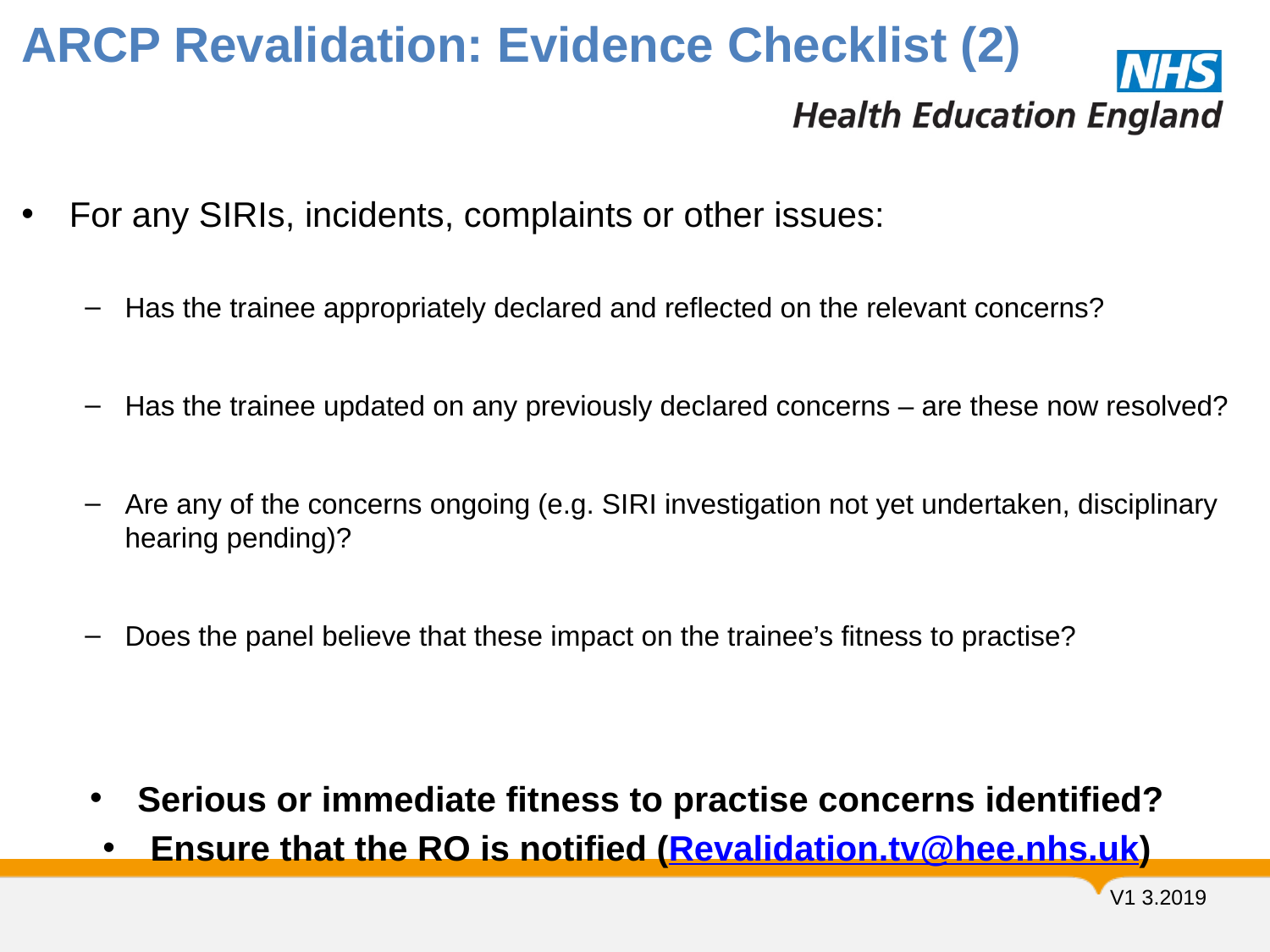

# ARCP Revalidation: Evidence Checklist (2)

For any SIRIs, incidents, complaints or other issues:

Has the trainee appropriately declared and reflected on the relevant concerns?

Has the trainee updated on any previously declared concerns – are these now resolved?

Are any of the concerns ongoing (e.g. SIRI investigation not yet undertaken, disciplinary hearing pending)?

Does the panel believe that these impact on the trainee’s fitness to practise?

Serious or immediate fitness to practise concerns identified?
Ensure that the RO is notified (Revalidation.tv@hee.nhs.uk)

V1 3.2019